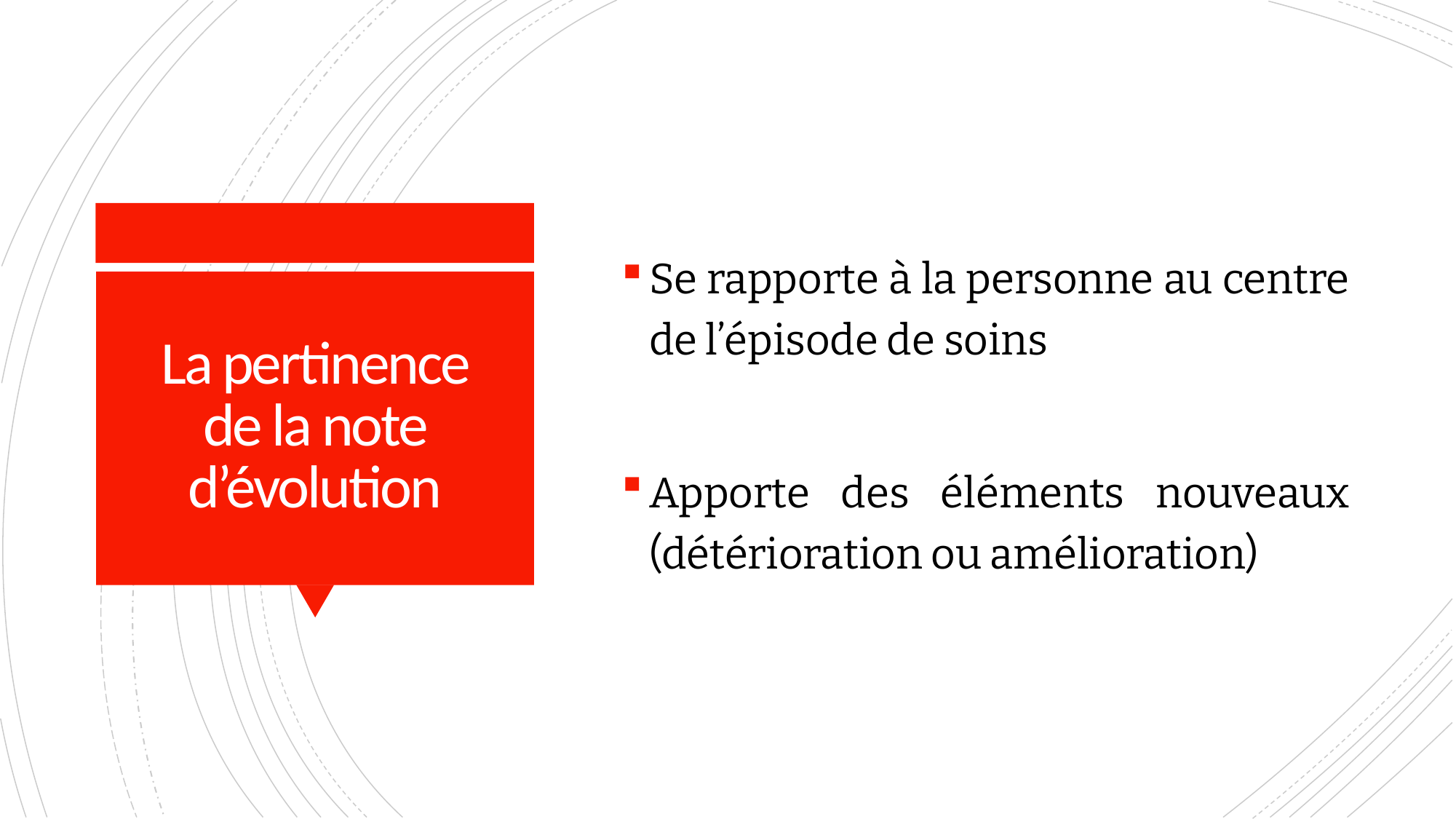

Se rapporte à la personne au centre de l’épisode de soins

Apporte des éléments nouveaux (détérioration ou amélioration)
# La pertinence de la note d’évolution